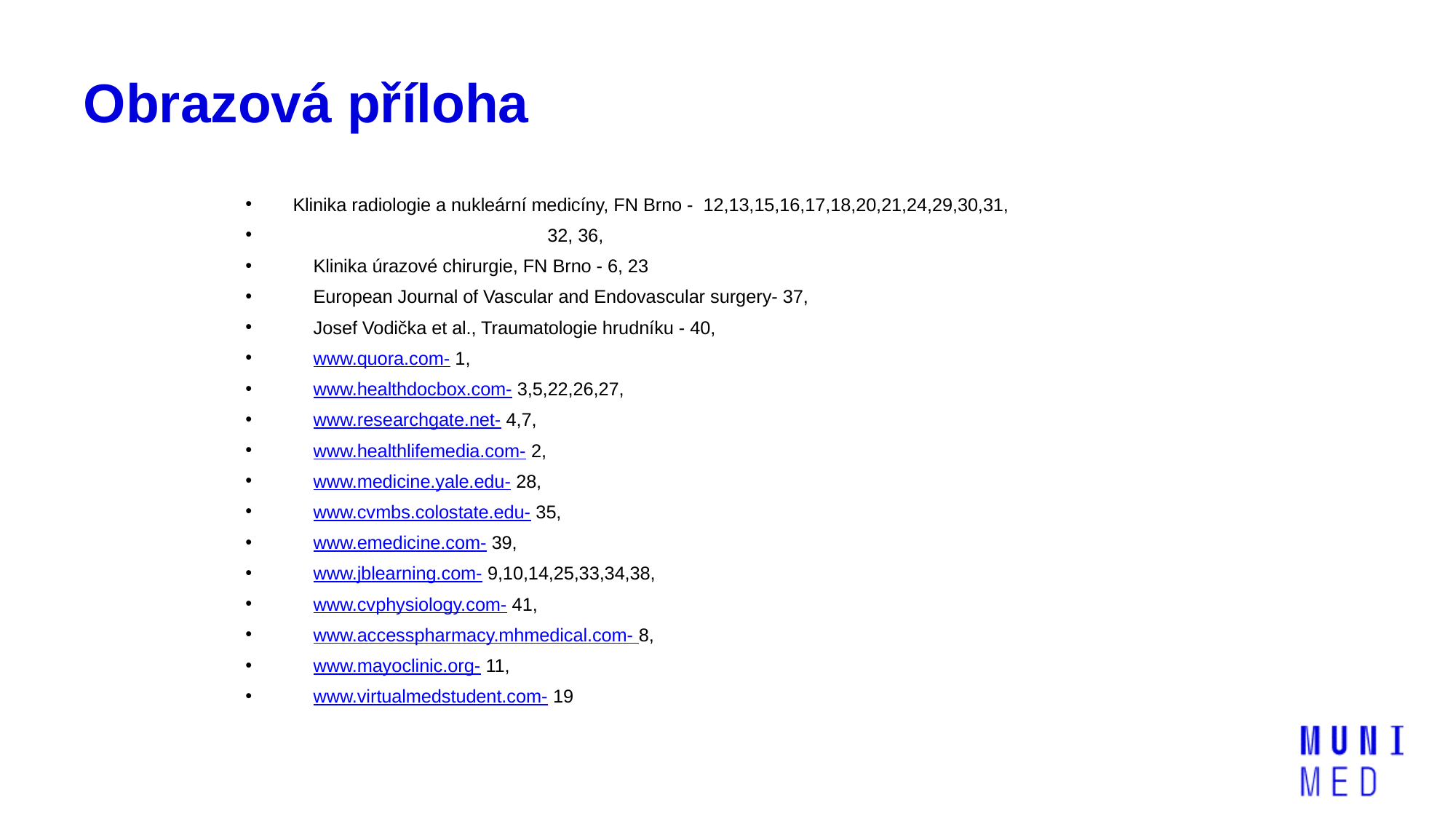

# Obrazová příloha
Klinika radiologie a nukleární medicíny, FN Brno -  12,13,15,16,17,18,20,21,24,29,30,31,
                                                  32, 36,
    Klinika úrazové chirurgie, FN Brno - 6, 23
    European Journal of Vascular and Endovascular surgery- 37,
    Josef Vodička et al., Traumatologie hrudníku - 40,
    www.quora.com- 1,
    www.healthdocbox.com- 3,5,22,26,27,
    www.researchgate.net- 4,7,
    www.healthlifemedia.com- 2,
    www.medicine.yale.edu- 28,
    www.cvmbs.colostate.edu- 35,
    www.emedicine.com- 39,
    www.jblearning.com- 9,10,14,25,33,34,38,
    www.cvphysiology.com- 41,
    www.accesspharmacy.mhmedical.com- 8,
    www.mayoclinic.org- 11,
    www.virtualmedstudent.com- 19